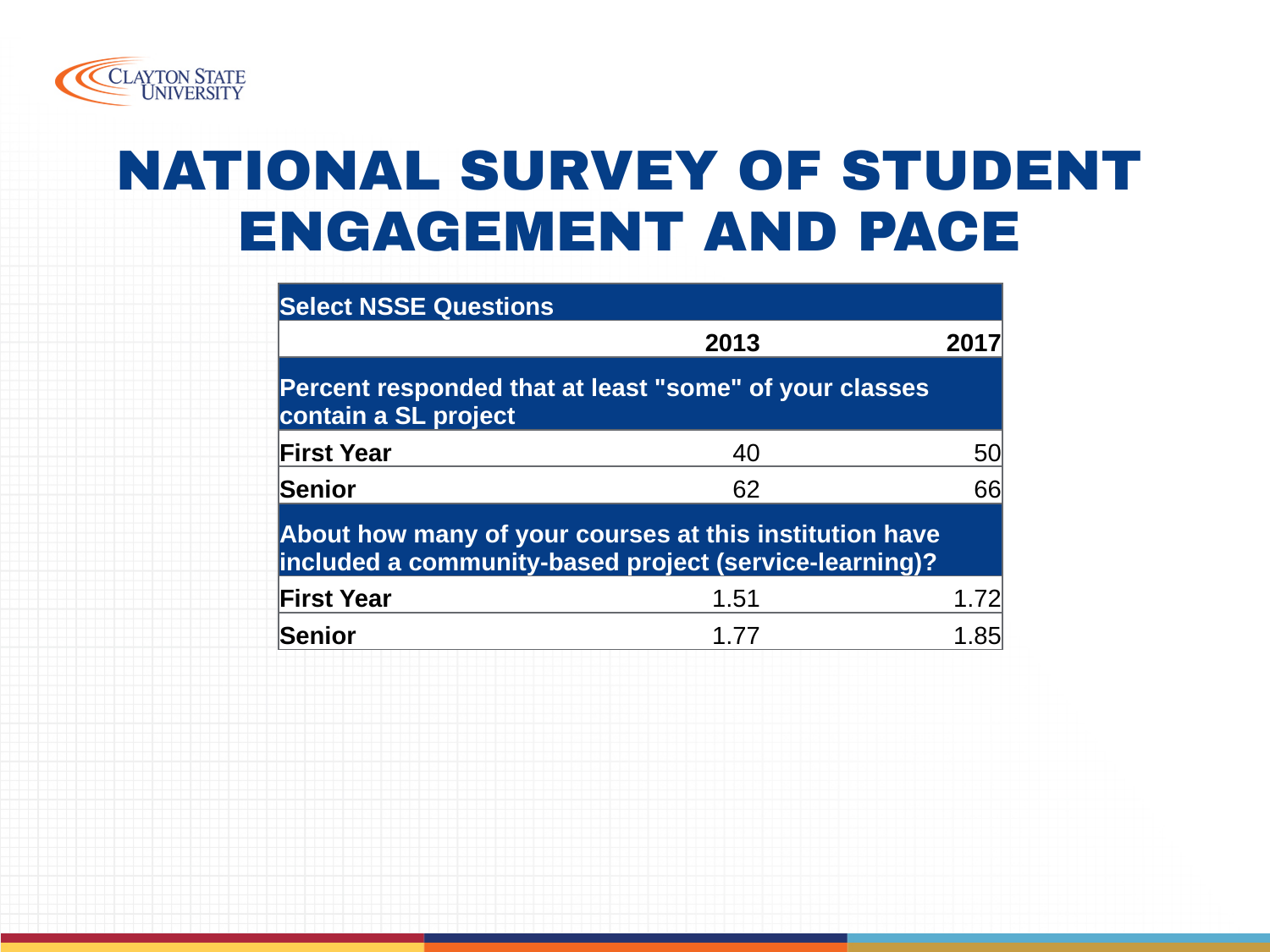

# National Survey of Student Engagement and PACE
| Select NSSE Questions |  |  |
| --- | --- | --- |
|  | 2013 | 2017 |
| Percent responded that at least "some" of your classes contain a SL project |  |  |
| First Year | 40 | 50 |
| Senior | 62 | 66 |
| About how many of your courses at this institution have included a community-based project (service-learning)? |  |  |
| First Year | 1.51 | 1.72 |
| Senior | 1.77 | 1.85 |